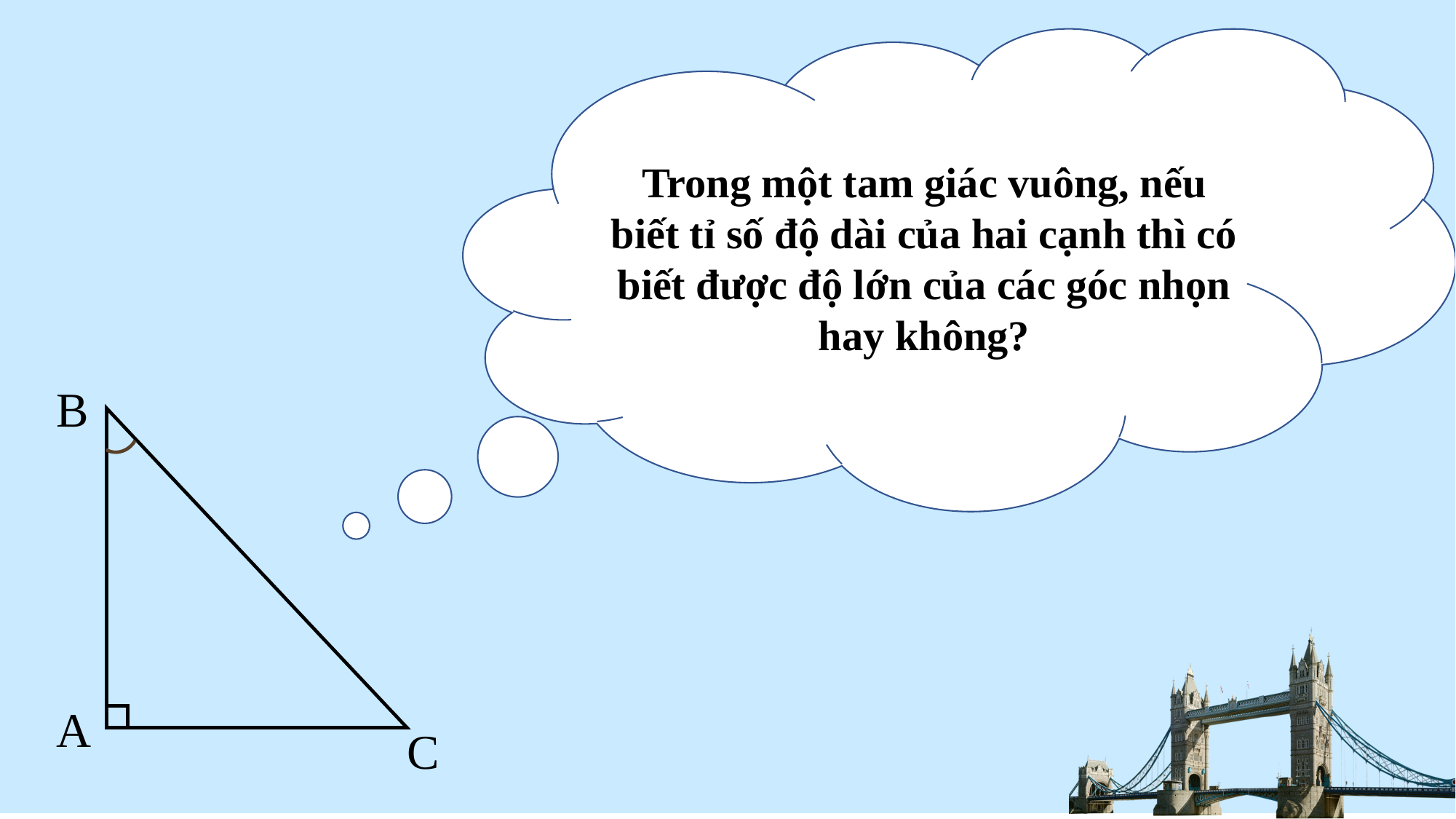

Trong một tam giác vuông, nếu biết tỉ số độ dài của hai cạnh thì có biết được độ lớn của các góc nhọn hay không?
B

A

C